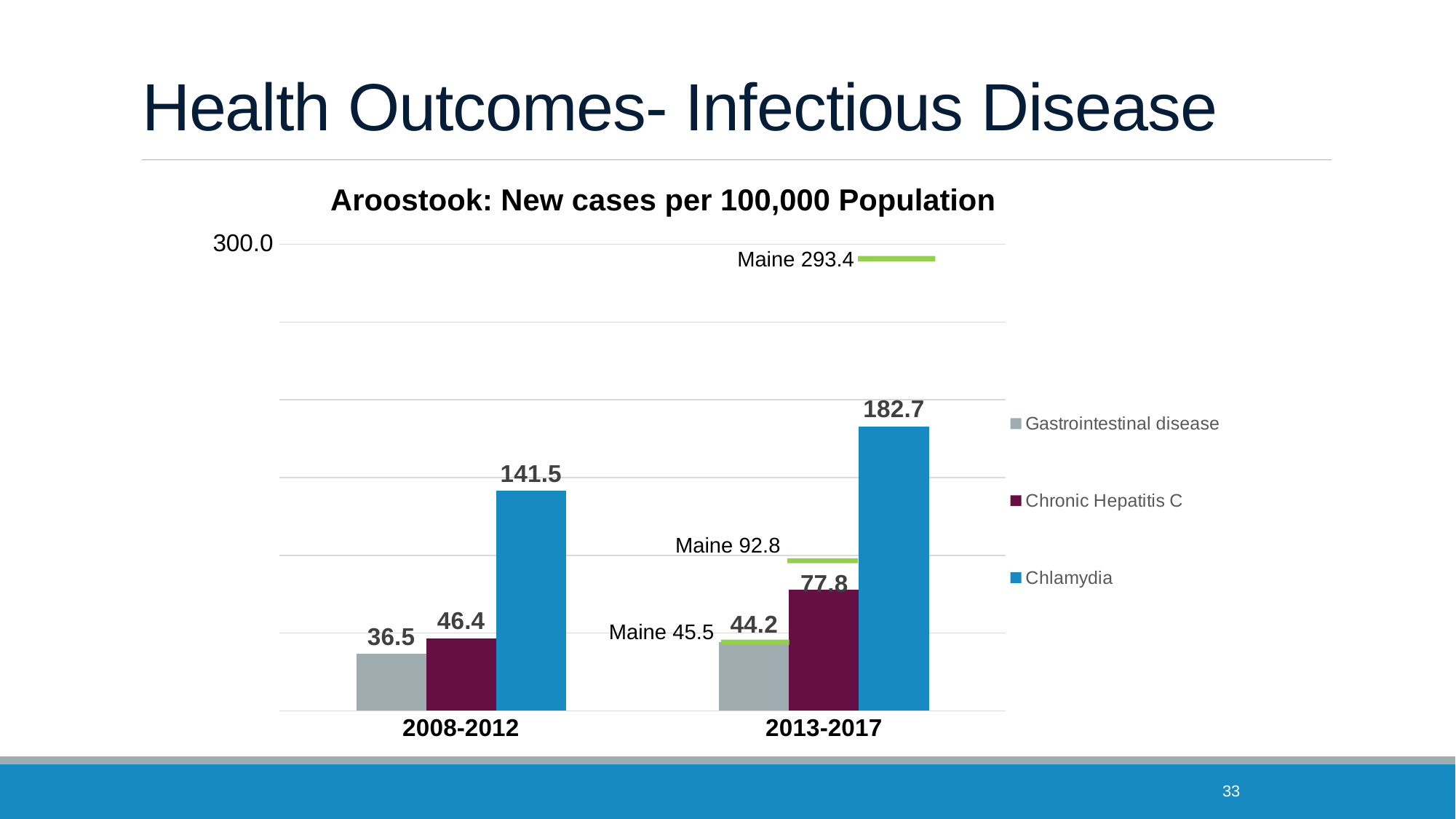

# Health Outcomes- Infectious Disease
Aroostook: New cases per 100,000 Population

300.0

### Chart

| Category | Gastrointestinal disease | Chronic Hepatitis C | Chlamydia |
|---|---|---|---|
| 2008-2012 | 36.5 | 46.4 | 141.5 |
| 2013-2017 | 44.2 | 77.8 | 182.7 |
Maine 293.4

Maine 92.8
Maine 45.5
33